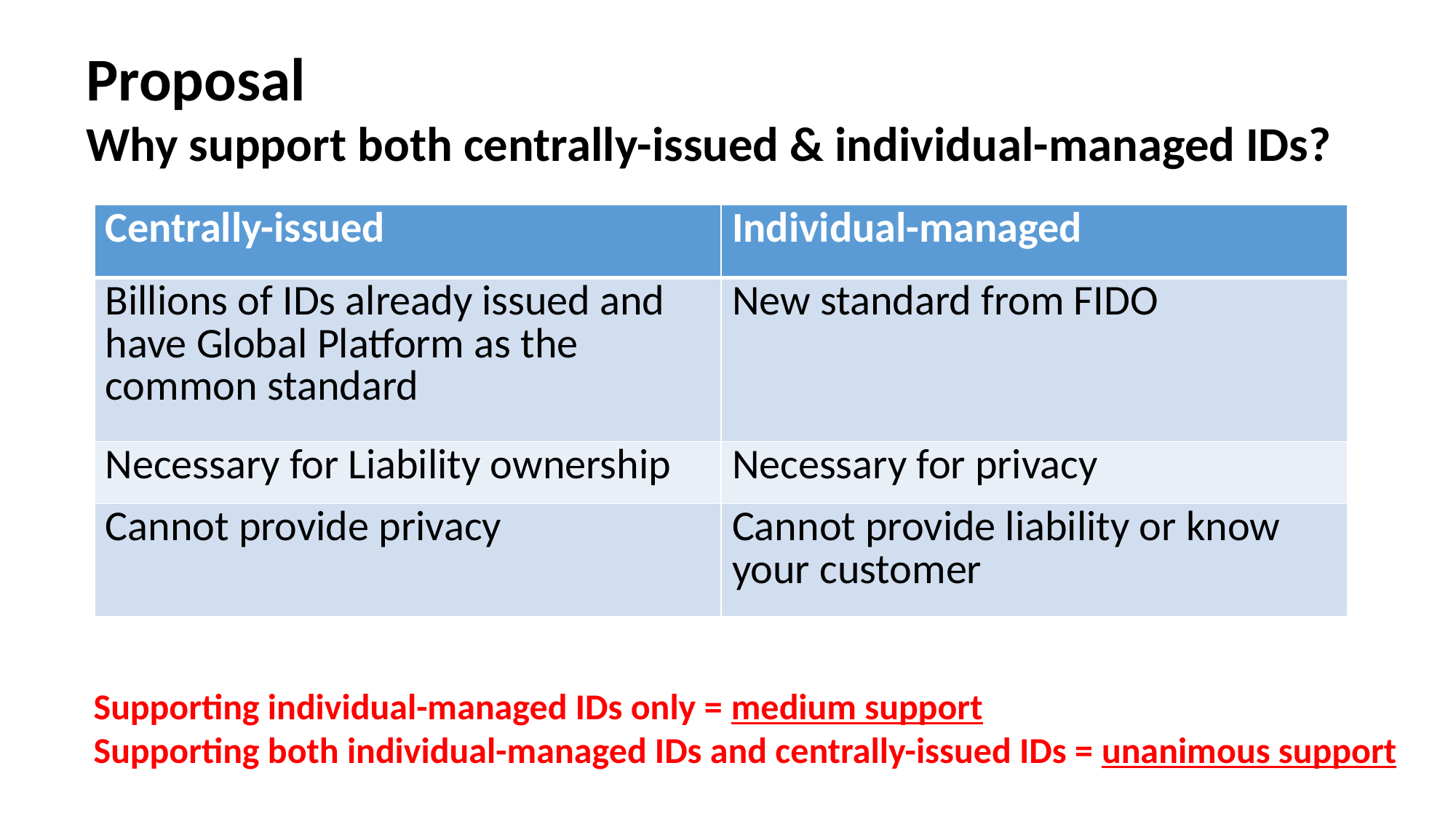

Proposal
Why support both centrally-issued & individual-managed IDs?

| Centrally-issued | Individual-managed |
| --- | --- |
| Billions of IDs already issued and have Global Platform as the common standard | New standard from FIDO |
| Necessary for Liability ownership | Necessary for privacy |
| Cannot provide privacy | Cannot provide liability or know your customer |
Supporting individual-managed IDs only = medium support
Supporting both individual-managed IDs and centrally-issued IDs = unanimous support